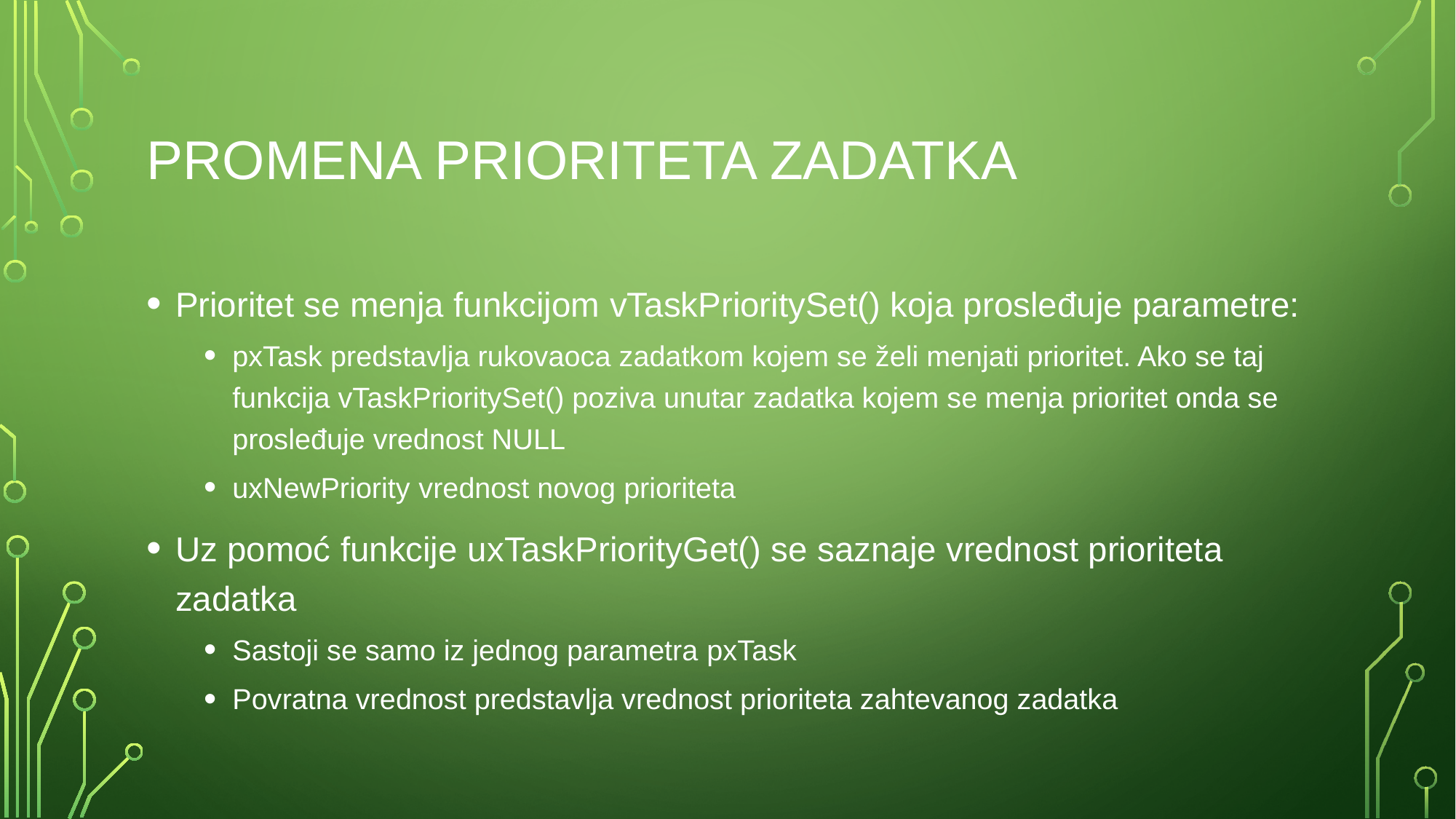

PROMENA PRIORITETA ZADATKA
Prioritet se menja funkcijom vTaskPrioritySet() koja prosleđuje parametre:
pxTask predstavlja rukovaoca zadatkom kojem se želi menjati prioritet. Ako se taj funkcija vTaskPrioritySet() poziva unutar zadatka kojem se menja prioritet onda se prosleđuje vrednost NULL
uxNewPriority vrednost novog prioriteta
Uz pomoć funkcije uxTaskPriorityGet() se saznaje vrednost prioriteta zadatka
Sastoji se samo iz jednog parametra pxTask
Povratna vrednost predstavlja vrednost prioriteta zahtevanog zadatka